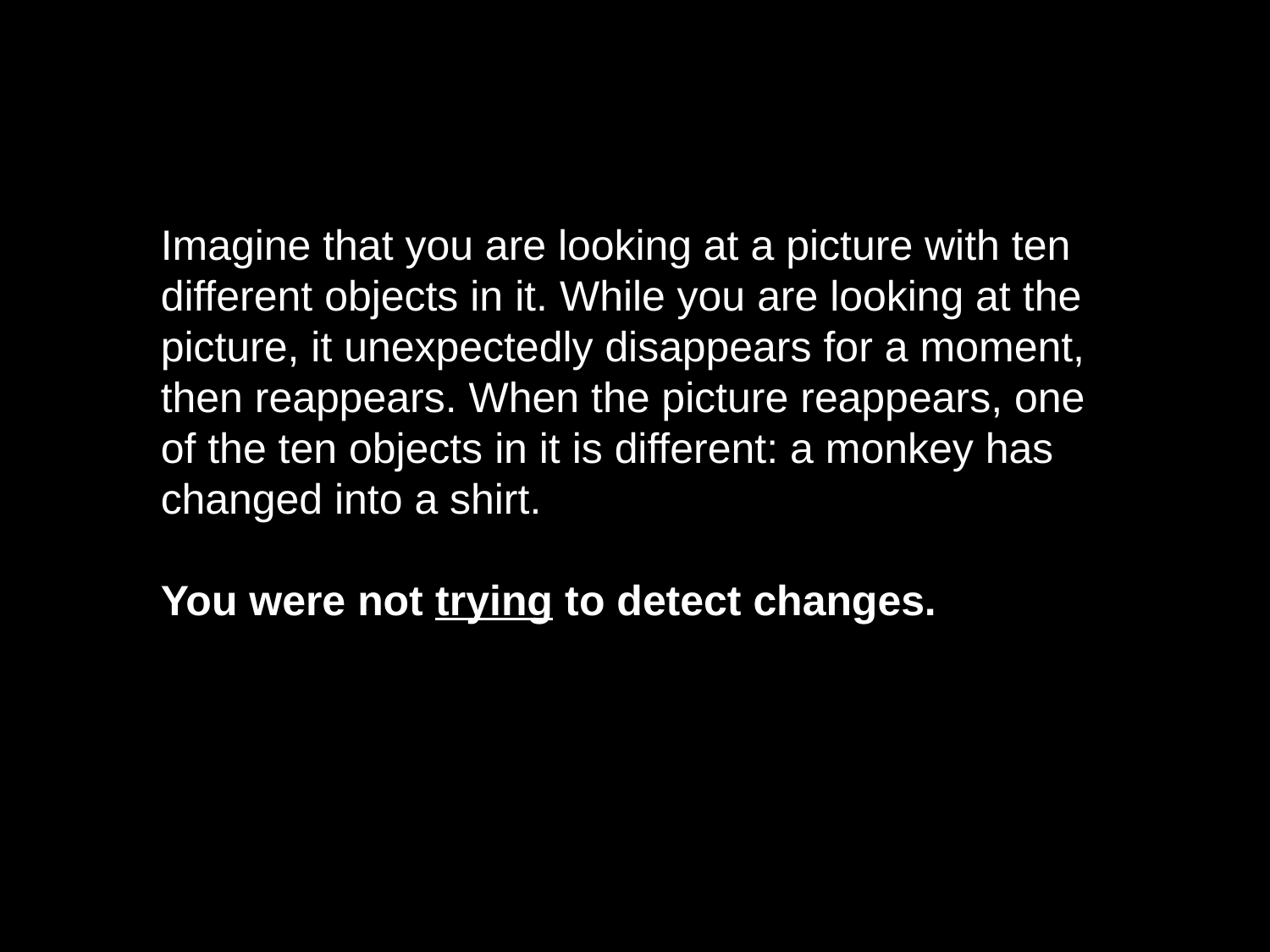

Imagine that you are looking at a picture with ten different objects in it. While you are looking at the picture, it unexpectedly disappears for a moment, then reappears. When the picture reappears, one of the ten objects in it is different: a monkey has changed into a shirt.

You were not trying to detect changes.